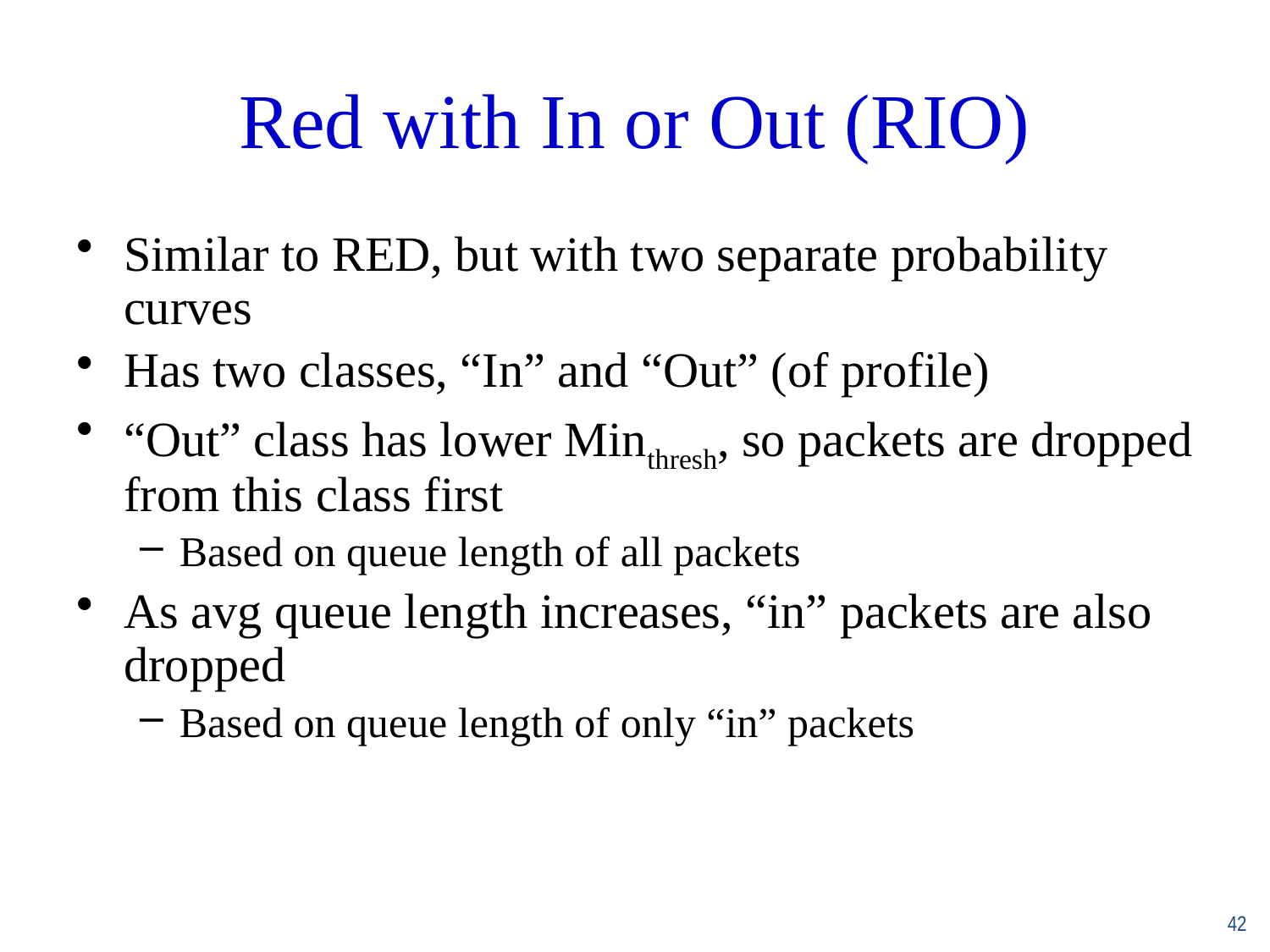

Red with In or Out (RIO)
Similar to RED, but with two separate probability curves
Has two classes, “In” and “Out” (of profile)
“Out” class has lower Minthresh, so packets are dropped from this class first
Based on queue length of all packets
As avg queue length increases, “in” packets are also dropped
Based on queue length of only “in” packets
42